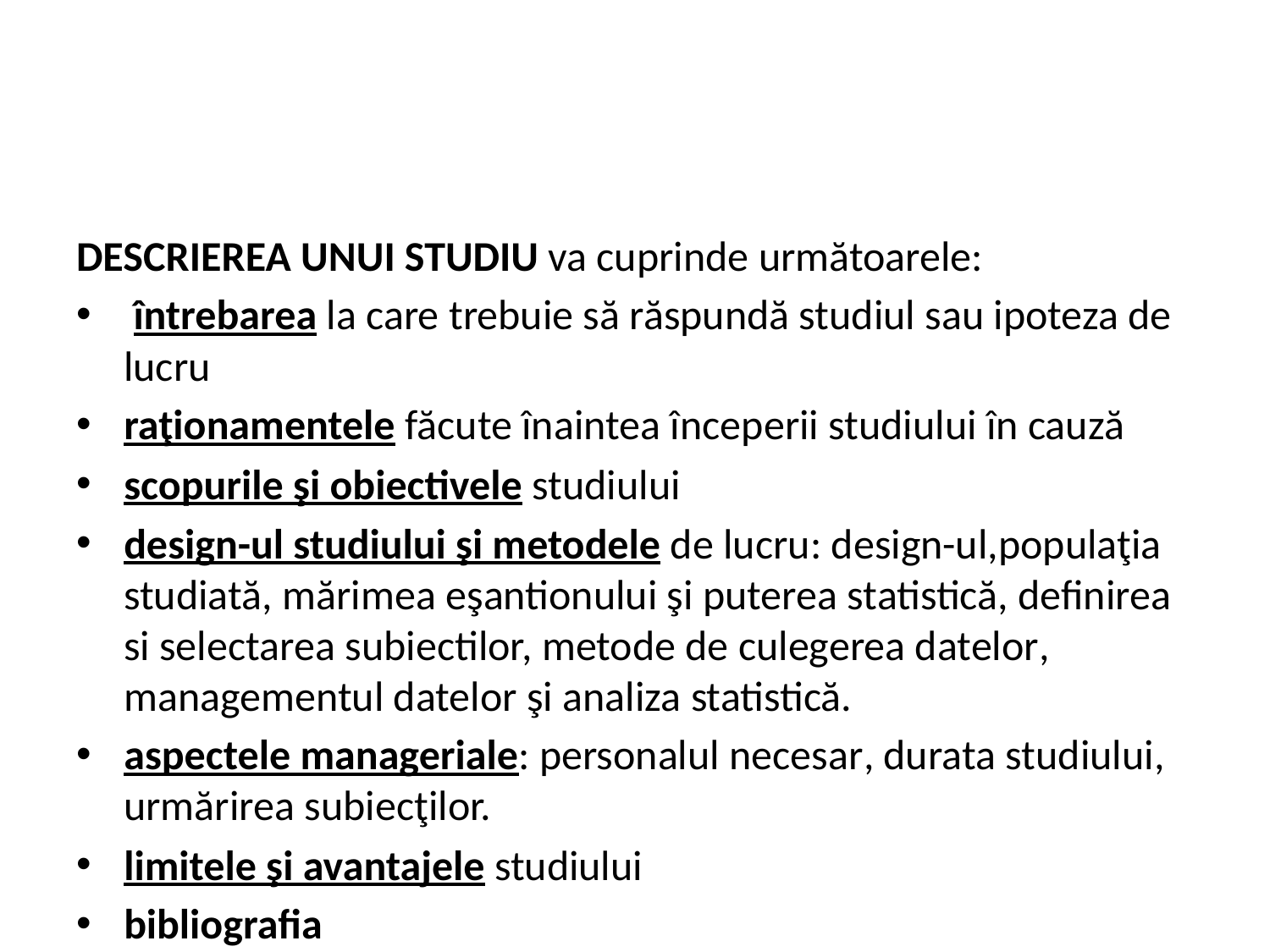

#
descrierea unui studiu va cuprinde următoarele:
 întrebarea la care trebuie să răspundă studiul sau ipoteza de lucru
raţionamentele făcute înaintea începerii studiului în cauză
scopurile şi obiectivele studiului
design-ul studiului şi metodele de lucru: design-ul,populaţia studiată, mărimea eşantionului şi puterea statistică, definirea si selectarea subiectilor, metode de culegerea datelor, managementul datelor şi analiza statistică.
aspectele manageriale: personalul necesar, durata studiului, urmărirea subiecţilor.
limitele şi avantajele studiului
bibliografia